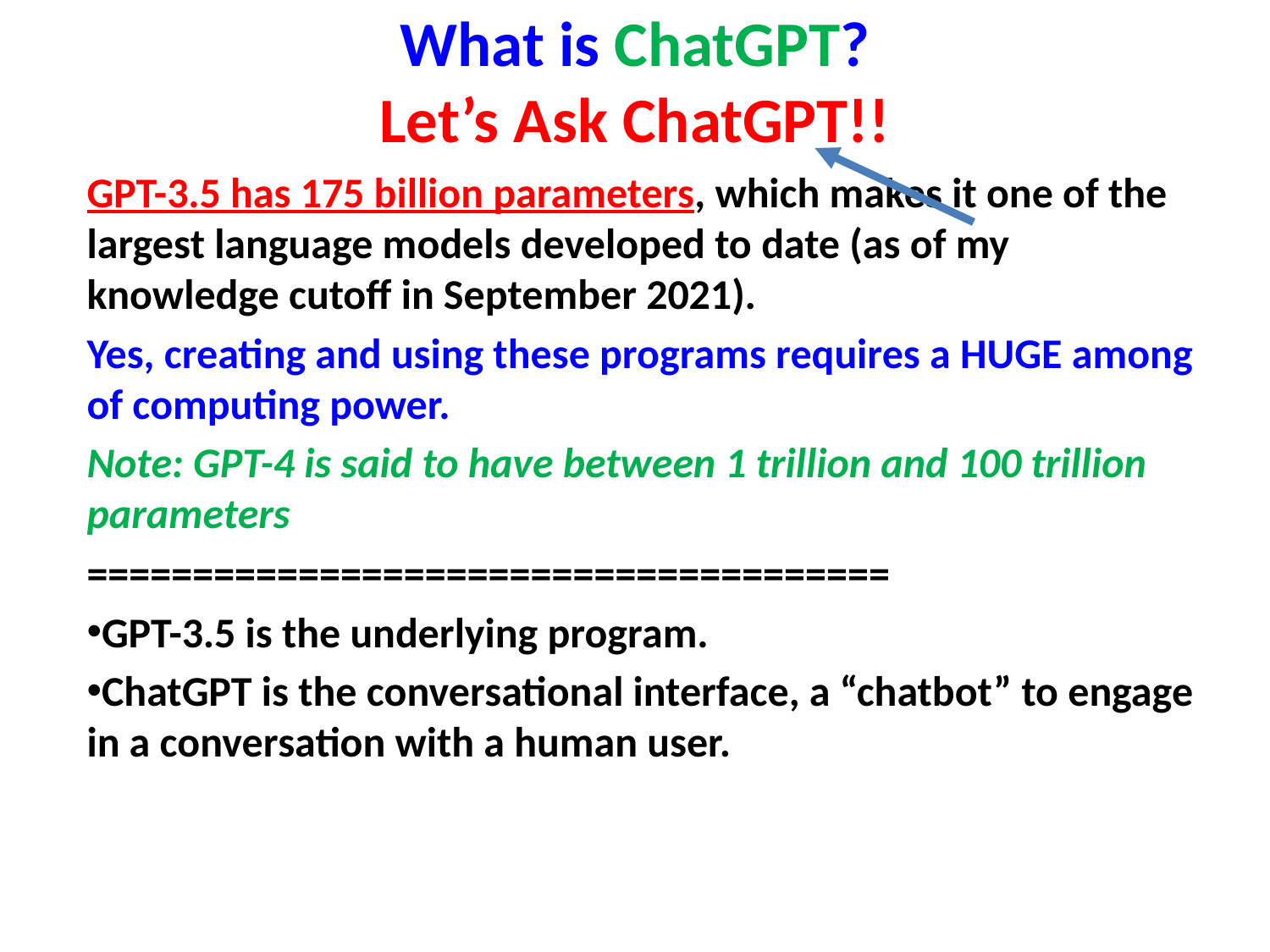

# What is ChatGPT? Let’s Ask ChatGPT!!
GPT-3.5 has 175 billion parameters, which makes it one of the largest language models developed to date (as of my knowledge cutoff in September 2021).
Yes, creating and using these programs requires a HUGE among of computing power.
Note: GPT-4 is said to have between 1 trillion and 100 trillion parameters
======================================
GPT-3.5 is the underlying program.
ChatGPT is the conversational interface, a “chatbot” to engage in a conversation with a human user.